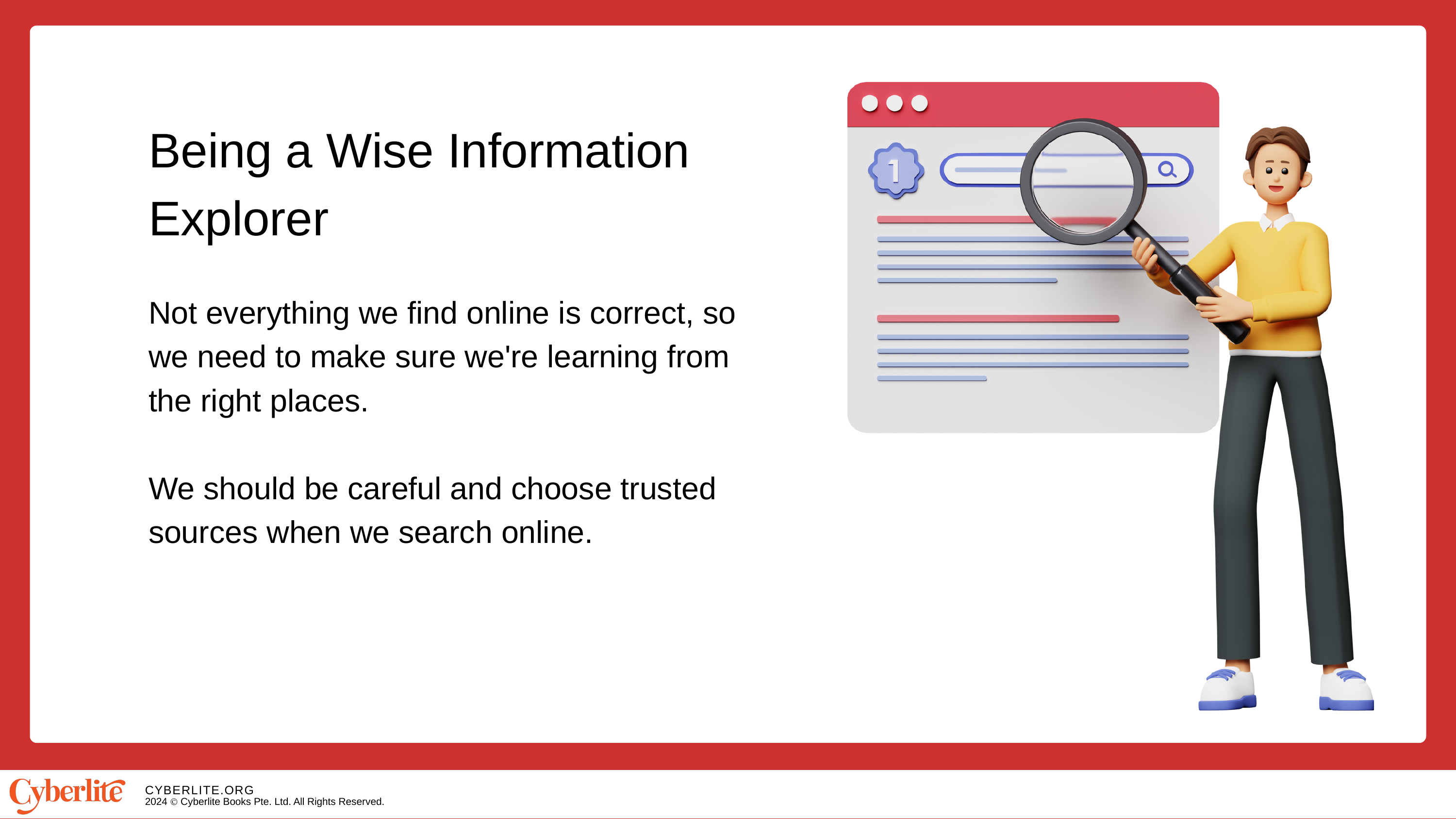

Being a Wise Information Explorer
Not everything we find online is correct, so we need to make sure we're learning from the right places.

We should be careful and choose trusted sources when we search online.